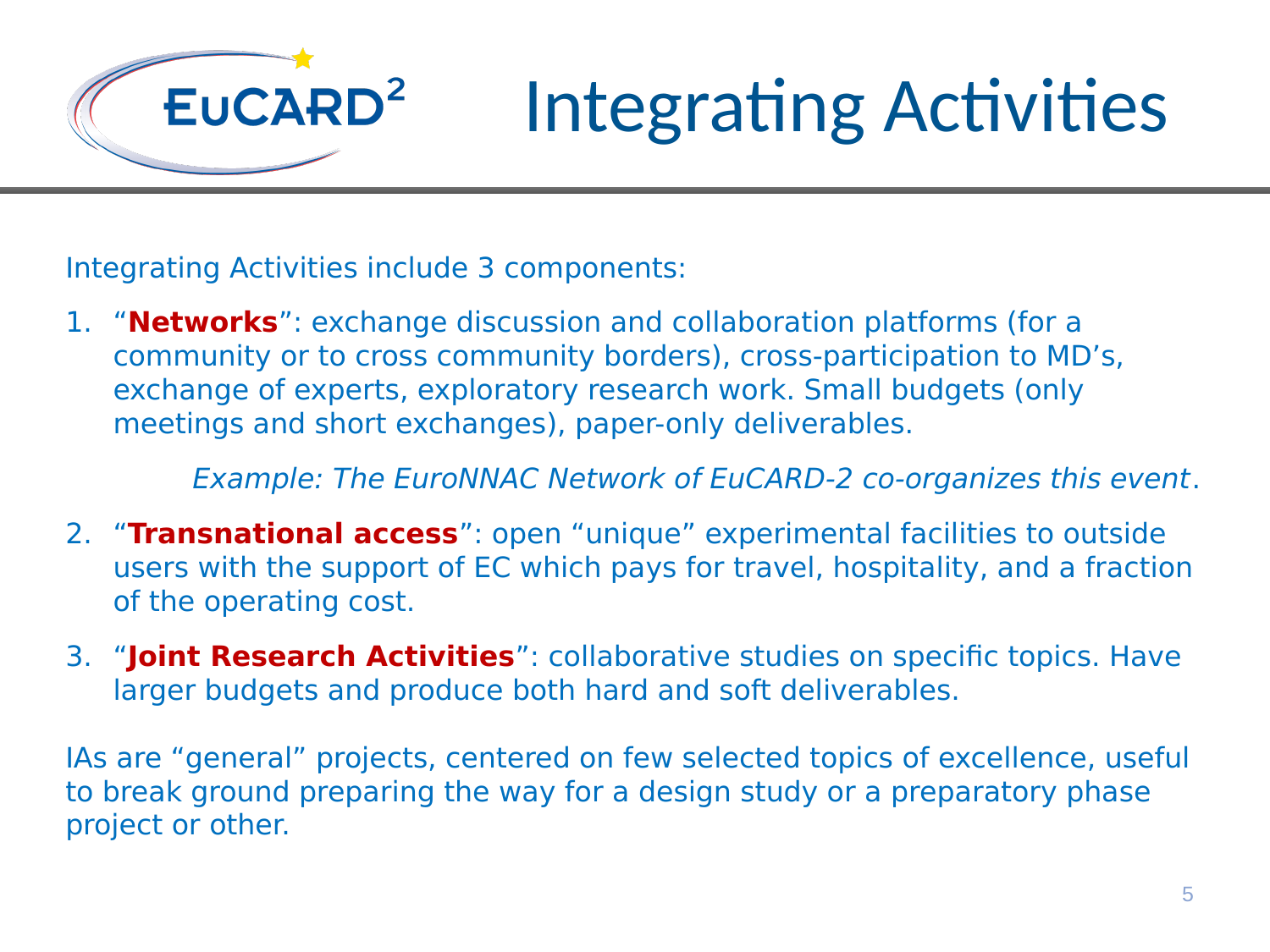

# Integrating Activities
Integrating Activities include 3 components:
“Networks”: exchange discussion and collaboration platforms (for a community or to cross community borders), cross-participation to MD’s, exchange of experts, exploratory research work. Small budgets (only meetings and short exchanges), paper-only deliverables.
	Example: The EuroNNAC Network of EuCARD-2 co-organizes this event.
“Transnational access”: open “unique” experimental facilities to outside users with the support of EC which pays for travel, hospitality, and a fraction of the operating cost.
“Joint Research Activities”: collaborative studies on specific topics. Have larger budgets and produce both hard and soft deliverables.

IAs are “general” projects, centered on few selected topics of excellence, useful to break ground preparing the way for a design study or a preparatory phase project or other.
5